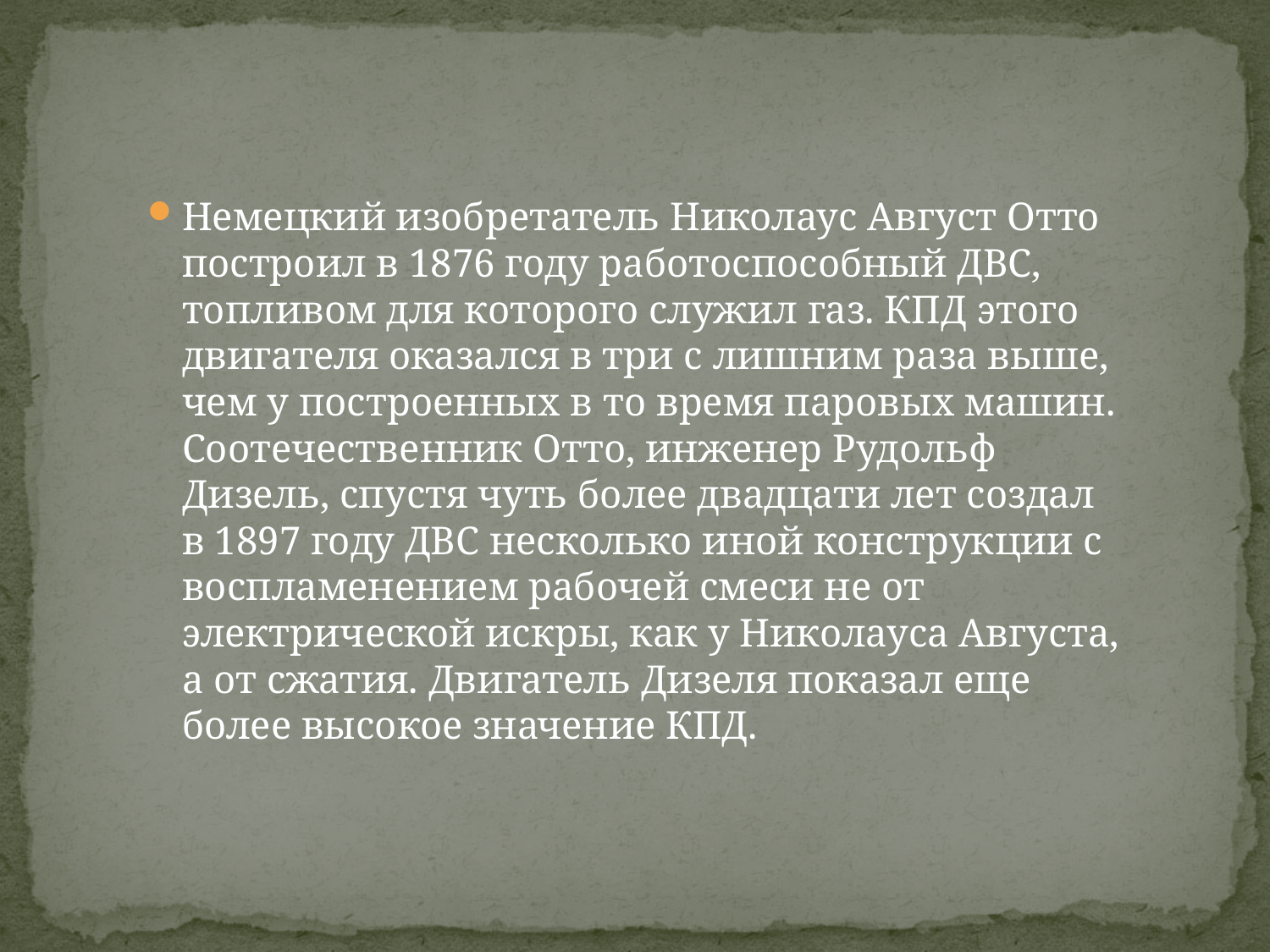

#
Немецкий изобретатель Николаус Август Отто построил в 1876 году работоспособный ДВС, топливом для которого служил газ. КПД этого двигателя оказался в три с лишним раза выше, чем у построенных в то время паровых машин. Соотечественник Отто, инженер Рудольф Дизель, спустя чуть более двадцати лет создал в 1897 году ДВС несколько иной конструкции с воспламенением рабочей смеси не от электрической искры, как у Николауса Августа, а от сжатия. Двигатель Дизеля показал еще более высокое значение КПД.